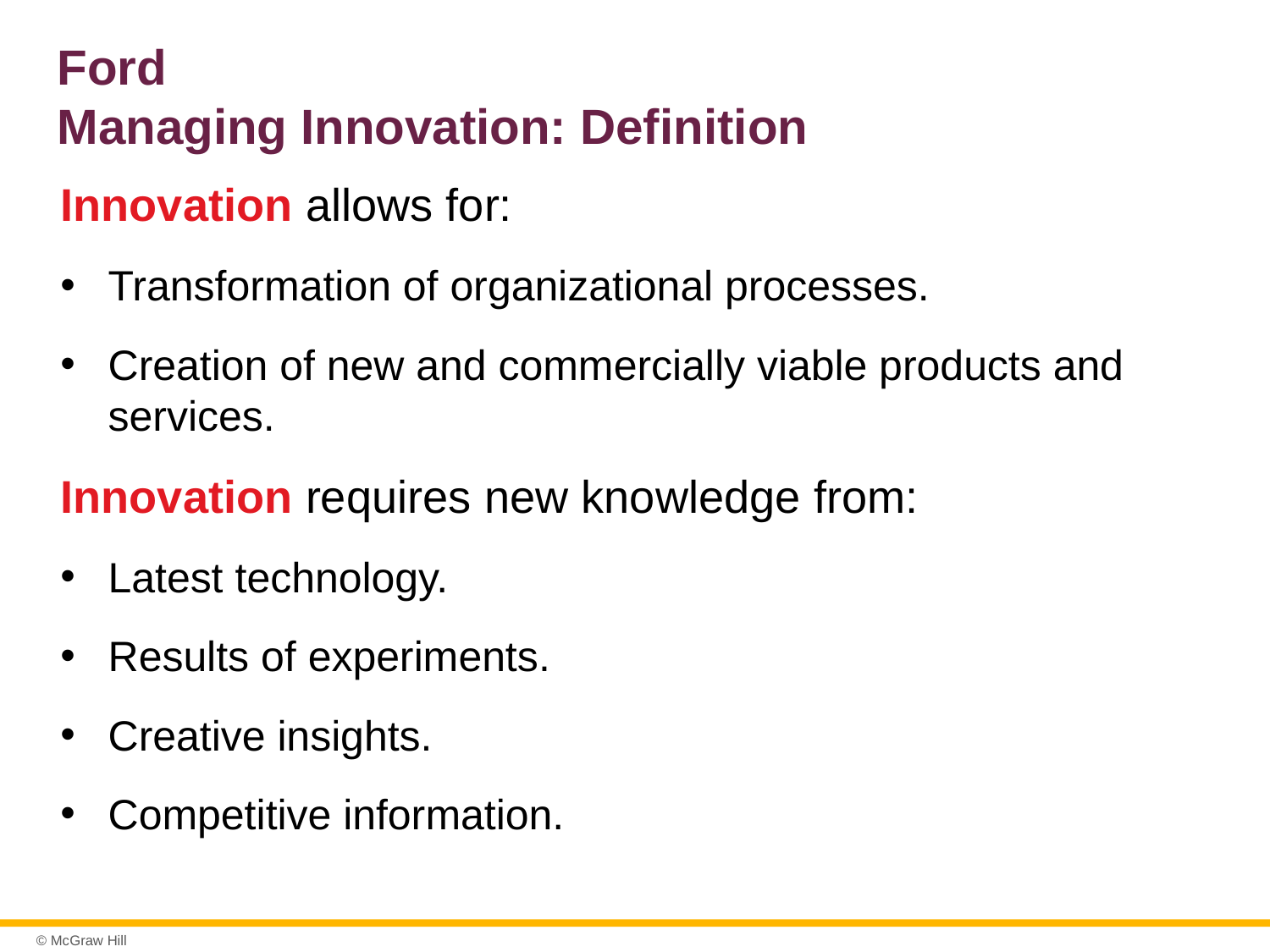

# Ford Managing Innovation: Definition
Innovation allows for:
Transformation of organizational processes.
Creation of new and commercially viable products and services.
Innovation requires new knowledge from:
Latest technology.
Results of experiments.
Creative insights.
Competitive information.